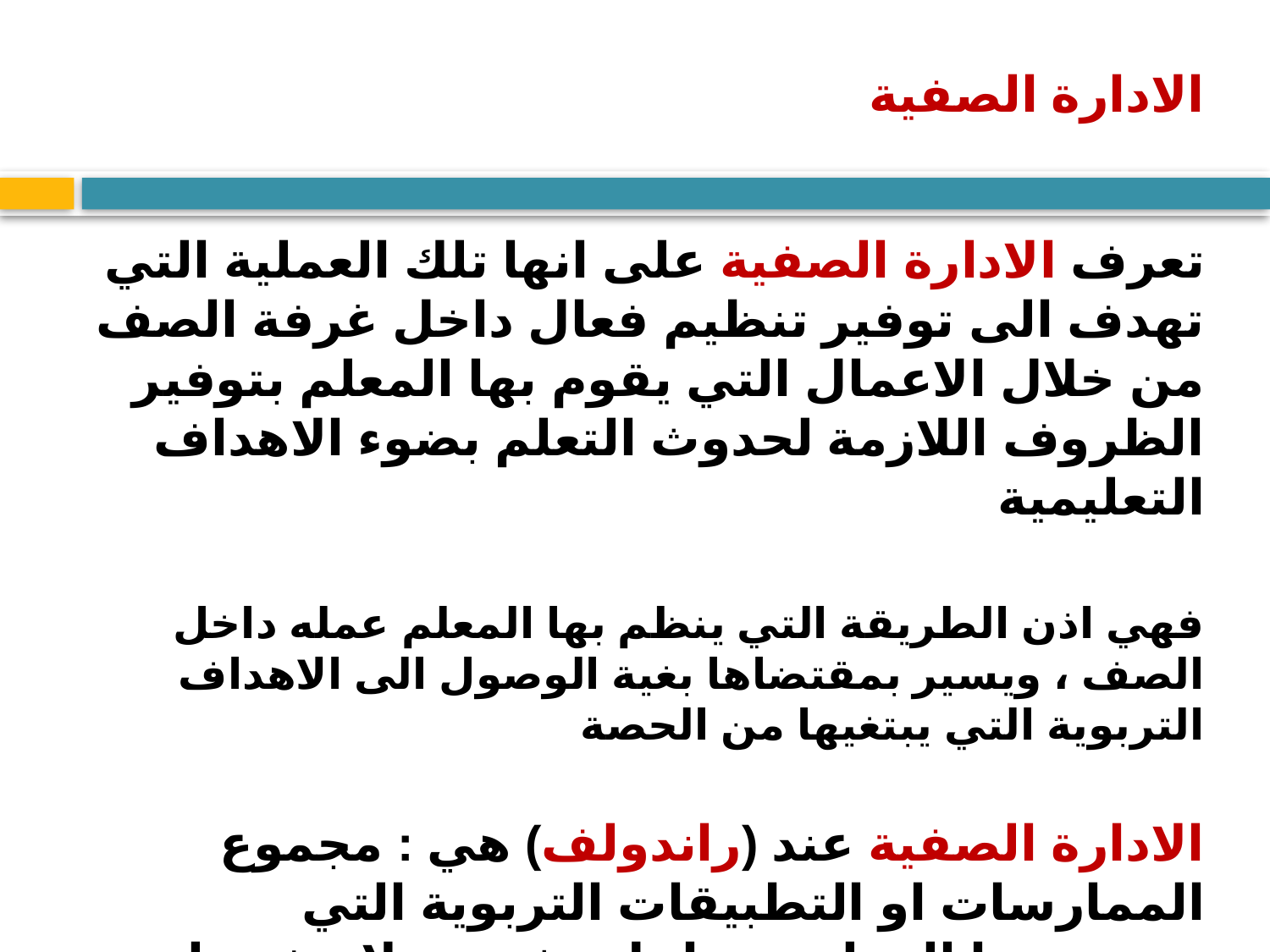

# الادارة الصفية
تعرف الادارة الصفية على انها تلك العملية التي تهدف الى توفير تنظيم فعال داخل غرفة الصف من خلال الاعمال التي يقوم بها المعلم بتوفير الظروف اللازمة لحدوث التعلم بضوء الاهداف التعليمية
فهي اذن الطريقة التي ينظم بها المعلم عمله داخل الصف ، ويسير بمقتضاها بغية الوصول الى الاهداف التربوية التي يبتغيها من الحصة
الادارة الصفية عند (راندولف) هي : مجموع الممارسات او التطبيقات التربوية التي يستخدمها المعلم من اجل تشجيع تلاميذه على تطوير التعلم المستقل لديهم وتطبيق الرقابة الذاتية لذلك التعلم .